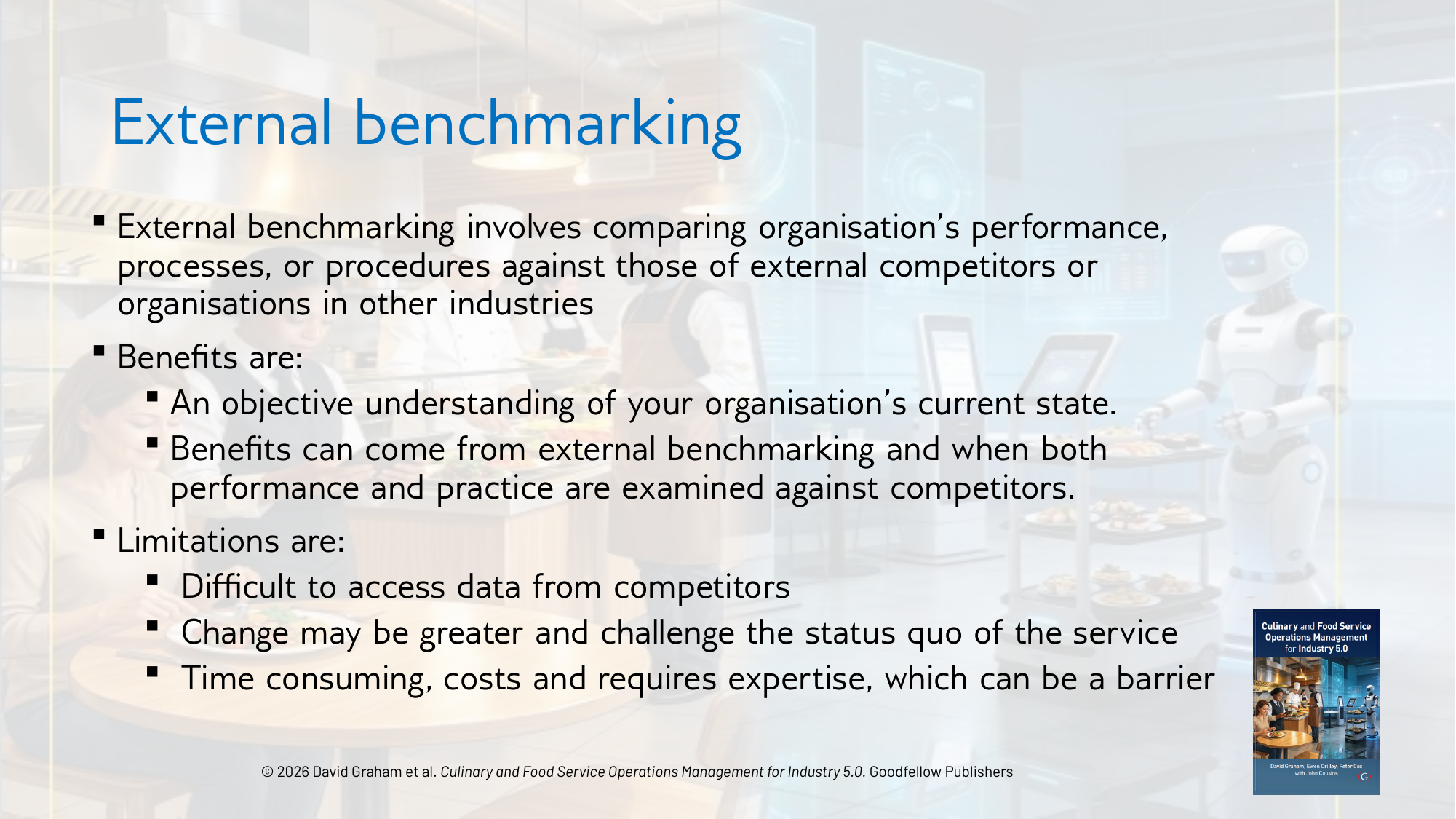

# External benchmarking
External benchmarking involves comparing organisation’s performance, processes, or procedures against those of external competitors or organisations in other industries
Benefits are:
An objective understanding of your organisation’s current state.
Benefits can come from external benchmarking and when both performance and practice are examined against competitors.
Limitations are:
 Difficult to access data from competitors
 Change may be greater and challenge the status quo of the service
 Time consuming, costs and requires expertise, which can be a barrier
© 2026 David Graham et al. Culinary and Food Service Operations Management for Industry 5.0. Goodfellow Publishers